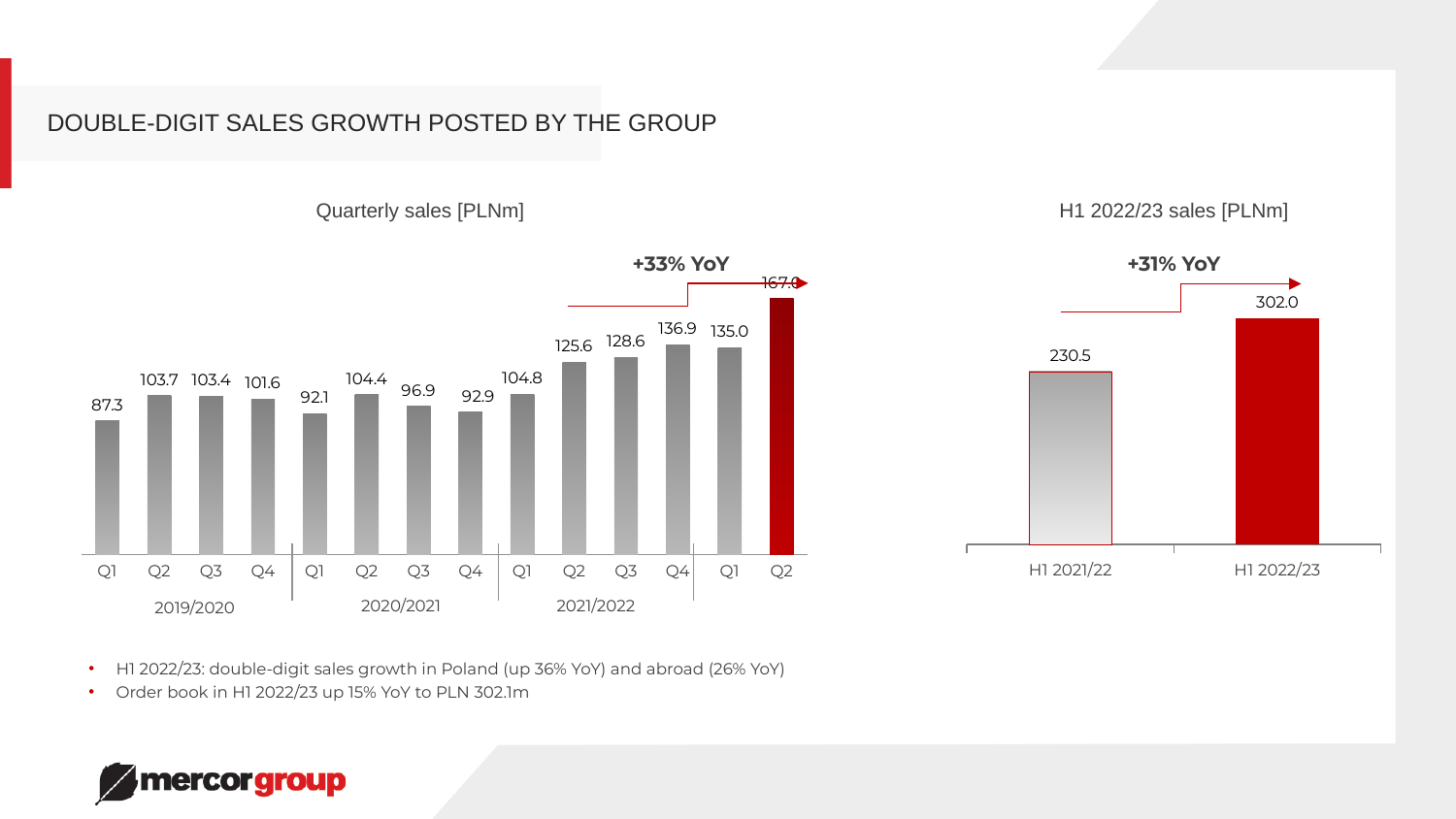

04.
DOUBLE-DIGIT SALES GROWTH POSTED BY THE GROUP
Quarterly sales [PLNm]
H1 2022/23 sales [PLNm]

### Chart

| Category | Series 1 |
|---|---|
| H1 2021/22 | 230.5 |
| H1 2022/23 | 302.0 |
+31% YoY
+33% YoY

### Chart

| Category | Kolumna2 |
|---|---|
| Q1 | 87.3 |
| Q2 | 103.7 |
| Q3 | 103.4 |
| Q4 | 101.6 |
| Q1 | 92.1 |
| Q2 | 104.4 |
| Q3 | 96.9 |
| Q4 | 92.9 |
| Q1 | 104.8 |
| Q2 | 125.6 |
| Q3 | 128.6 |
| Q4 | 136.9 |
| Q1 | 135.0 |
| Q2 | 167.0 |
2020/2021
2021/2022
2019/2020
H1 2022/23: double-digit sales growth in Poland (up 36% YoY) and abroad (26% YoY)
Order book in H1 2022/23 up 15% YoY to PLN 302.1m